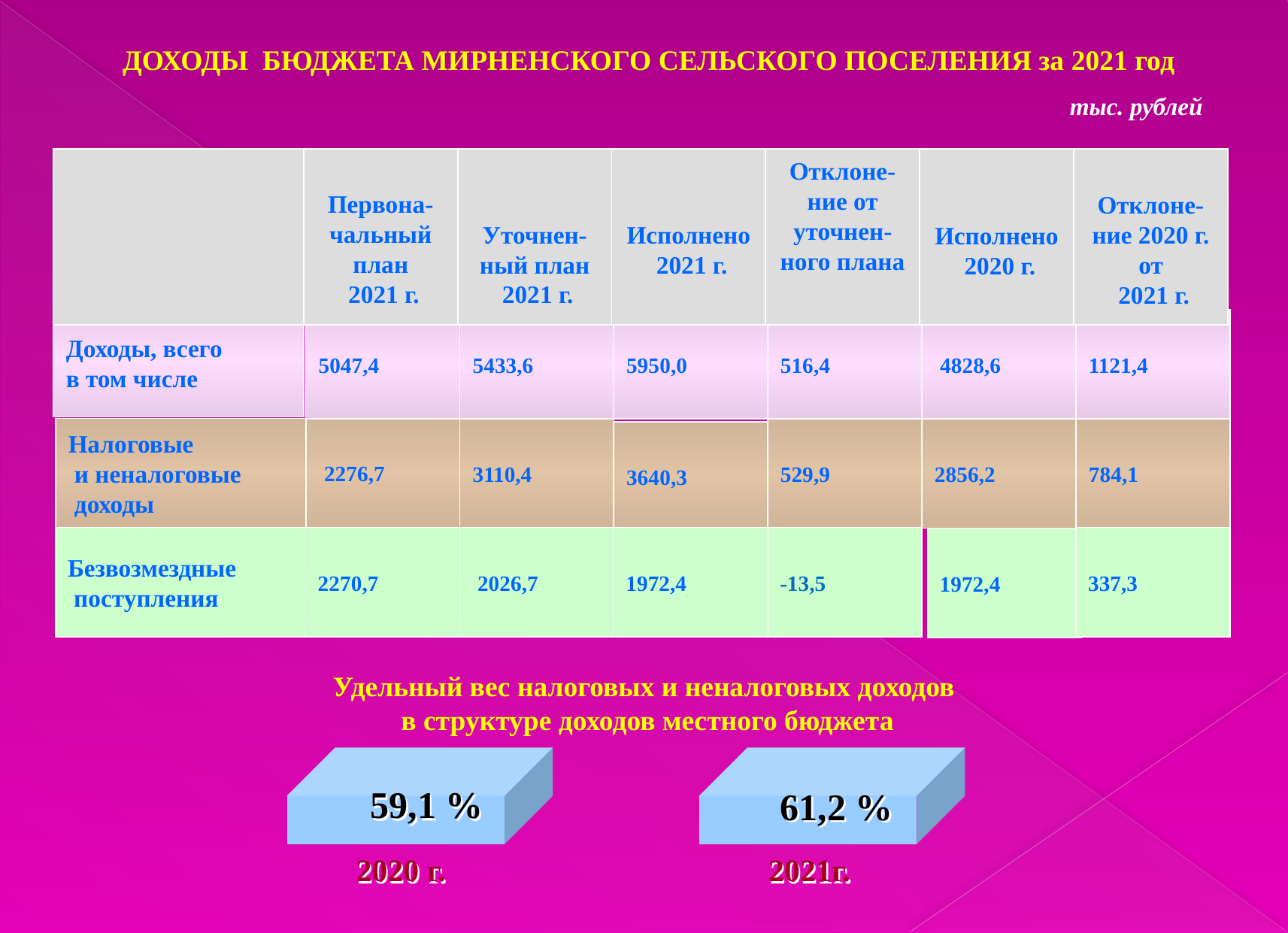

ДОХОДЫ  БЮДЖЕТА МИРНЕНСКОГО СЕЛЬСКОГО ПОСЕЛЕНИЯ за 2021 год
тыс. рублей

Отклоне-ние от уточнен-ного плана

Первона-чальный план
 2021 г.
Отклоне-ние 2020 г. от
 2021 г.
Уточнен-ный план
 2021 г.
Исполнено
 2021 г.
Исполнено
 2020 г.
Доходы, всего
в том числе
5047,4
5433,6
5950,0
516,4
 4828,6
1121,4
 2276,7
Налоговые
 и неналоговые
 доходы
3110,4
529,9
2856,2
784,1
3640,3
Безвозмездные
 поступления
2270,7
 2026,7
1972,4
-13,5
337,3
1972,4
Удельный вес налоговых и неналоговых доходов
 в структуре доходов местного бюджета

59,1 %
61,2 %
2020 г.
2021г.